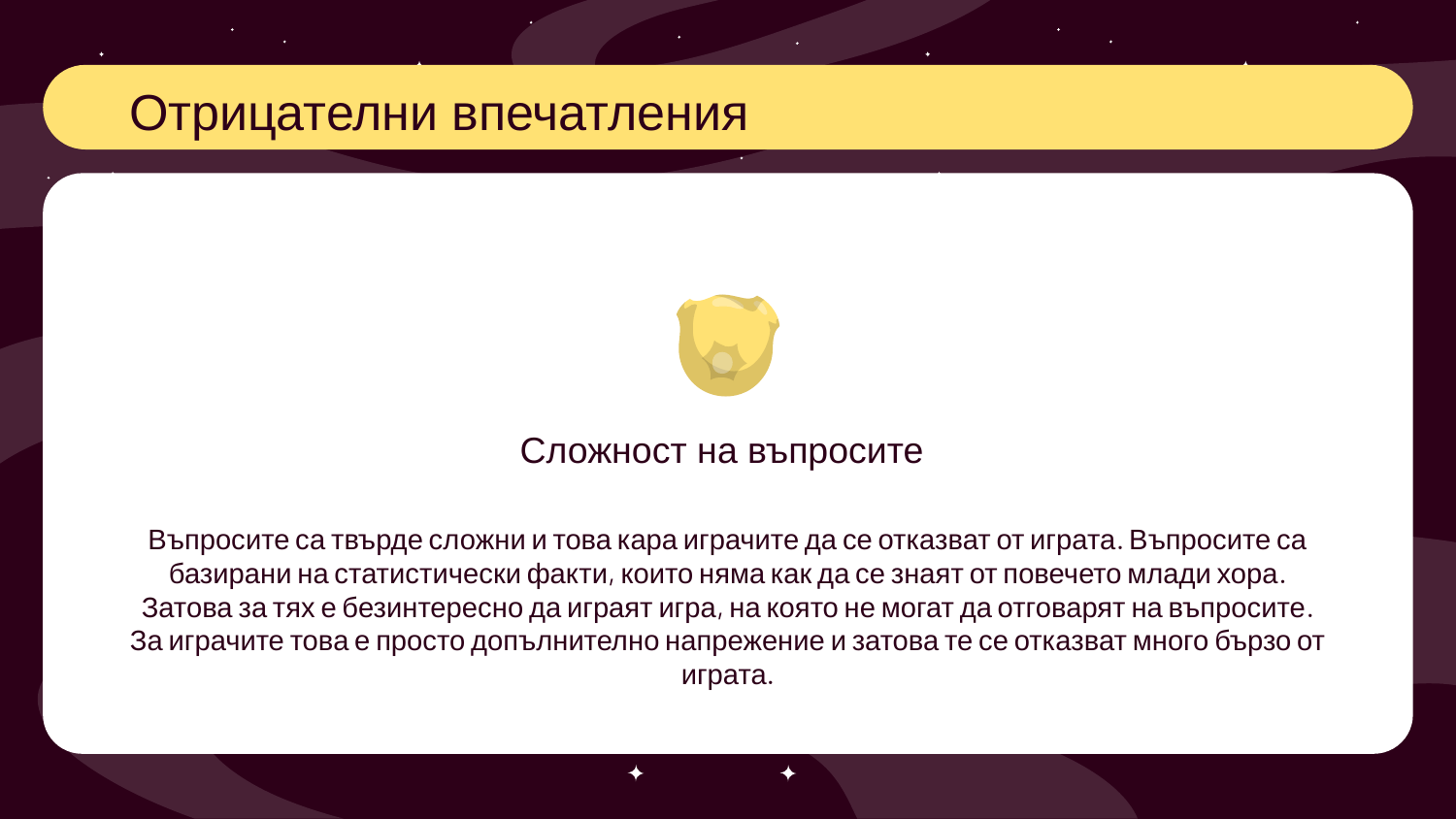

Отрицателни впечатления

# Сложност на въпросите
Въпросите са твърде сложни и това кара играчите да се отказват от играта. Въпросите са базирани на статистически факти, които няма как да се знаят от повечето млади хора. Затова за тях е безинтересно да играят игра, на която не могат да отговарят на въпросите. За играчите това е просто допълнително напрежение и затова те се отказват много бързо от играта.